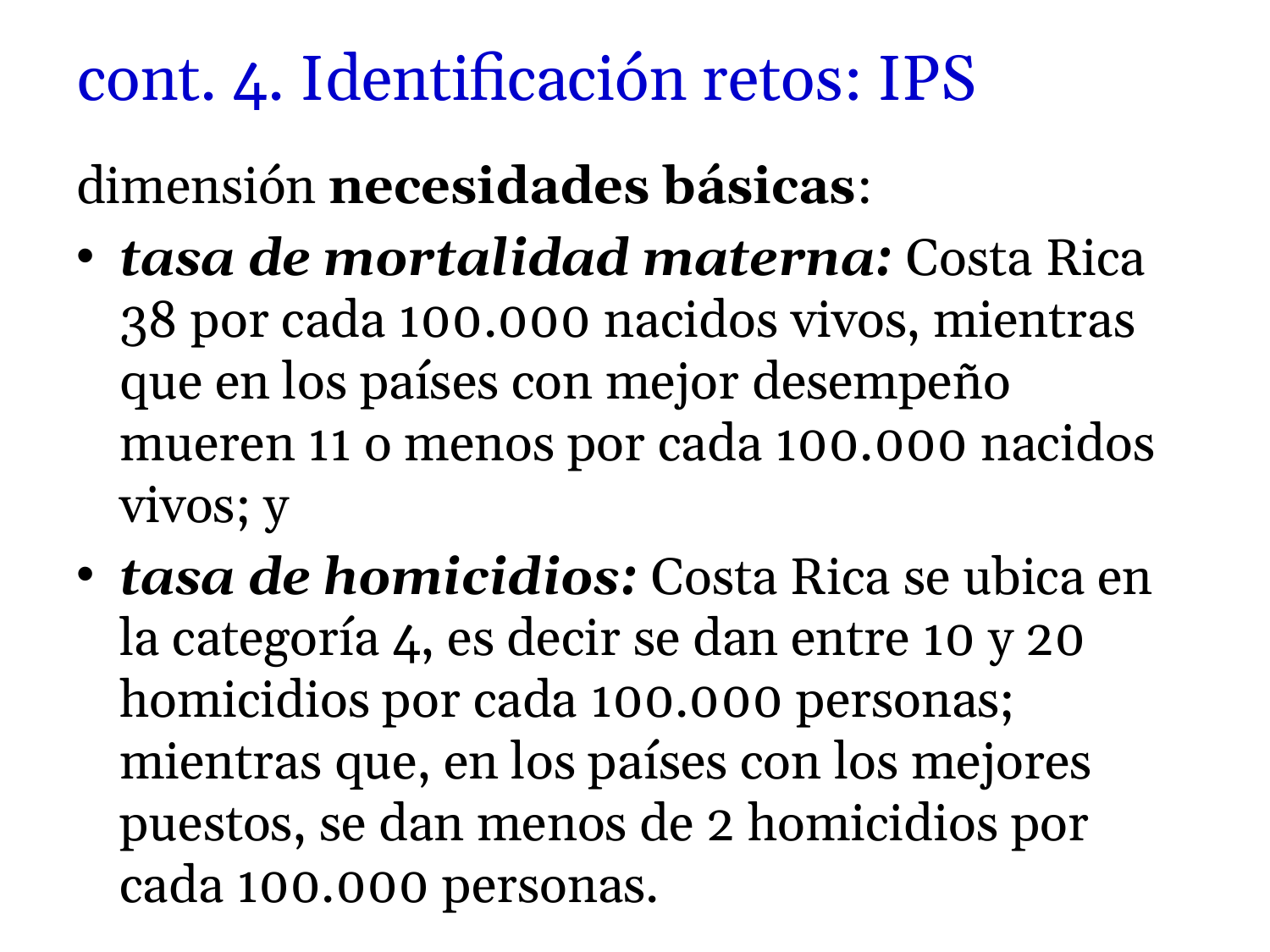

# cont. 4. Identificación retos: IPS
dimensión necesidades básicas:
tasa de mortalidad materna: Costa Rica 38 por cada 100.000 nacidos vivos, mientras que en los países con mejor desempeño mueren 11 o menos por cada 100.000 nacidos vivos; y
tasa de homicidios: Costa Rica se ubica en la categoría 4, es decir se dan entre 10 y 20 homicidios por cada 100.000 personas; mientras que, en los países con los mejores puestos, se dan menos de 2 homicidios por cada 100.000 personas.